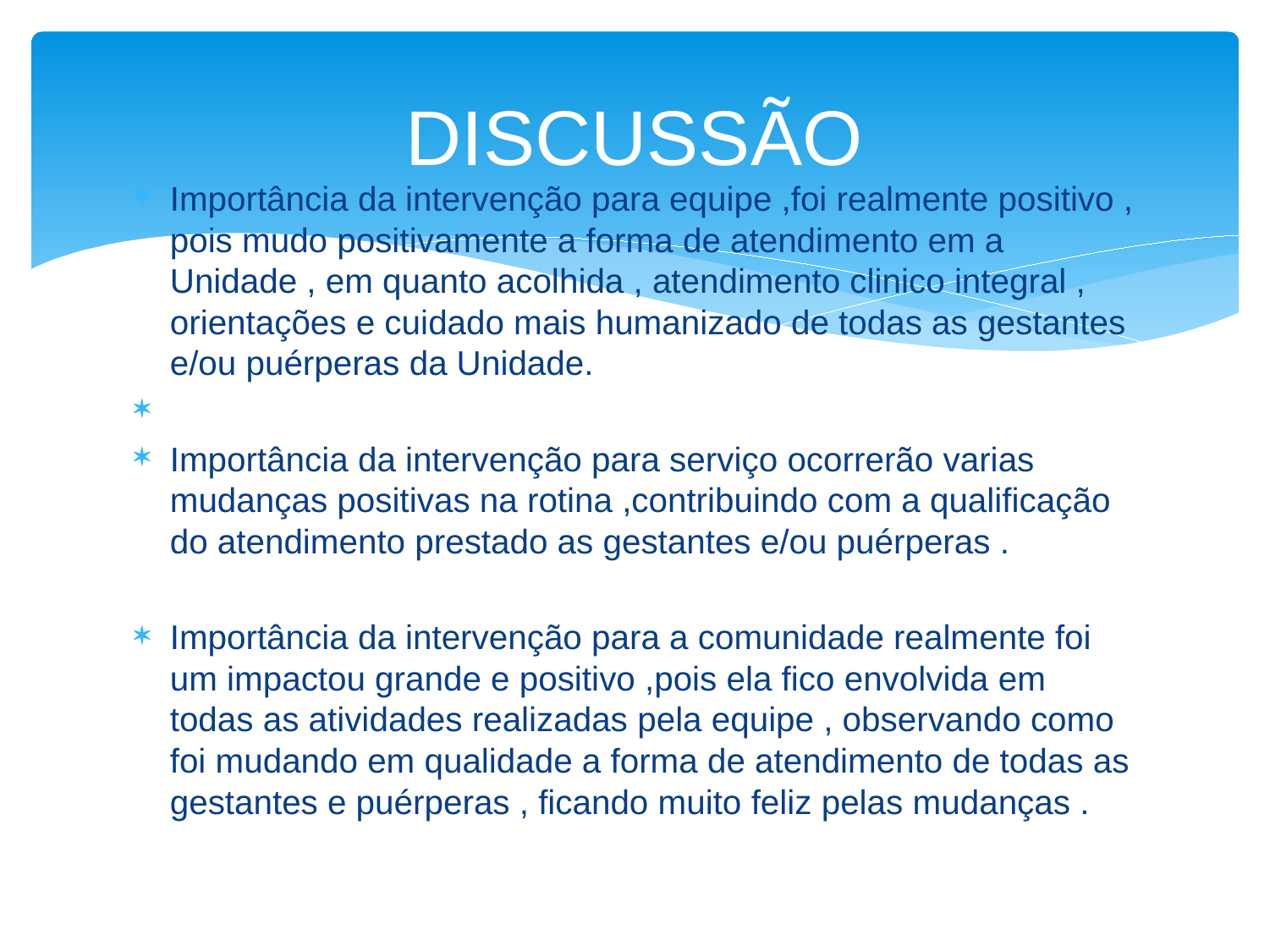

# DISCUSSÃO
Importância da intervenção para equipe ,foi realmente positivo , pois mudo positivamente a forma de atendimento em a Unidade , em quanto acolhida , atendimento clinico integral , orientações e cuidado mais humanizado de todas as gestantes e/ou puérperas da Unidade.

Importância da intervenção para serviço ocorrerão varias mudanças positivas na rotina ,contribuindo com a qualificação do atendimento prestado as gestantes e/ou puérperas .

Importância da intervenção para a comunidade realmente foi um impactou grande e positivo ,pois ela fico envolvida em todas as atividades realizadas pela equipe , observando como foi mudando em qualidade a forma de atendimento de todas as gestantes e puérperas , ficando muito feliz pelas mudanças .